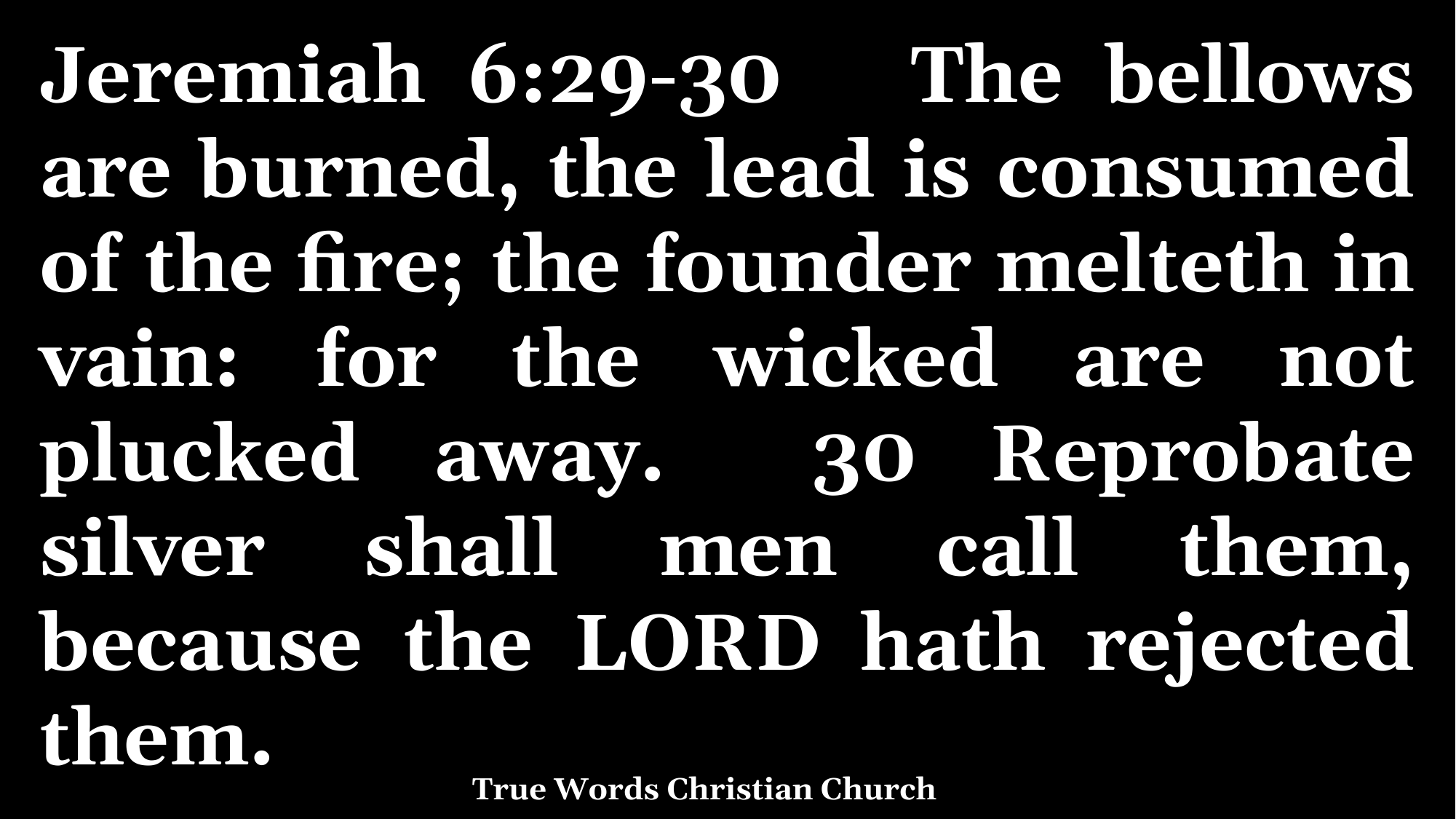

Jeremiah 6:29-30   The bellows are burned, the lead is consumed of the fire; the founder melteth in vain: for the wicked are not plucked away.  30 Reprobate silver shall men call them, because the LORD hath rejected them.
True Words Christian Church